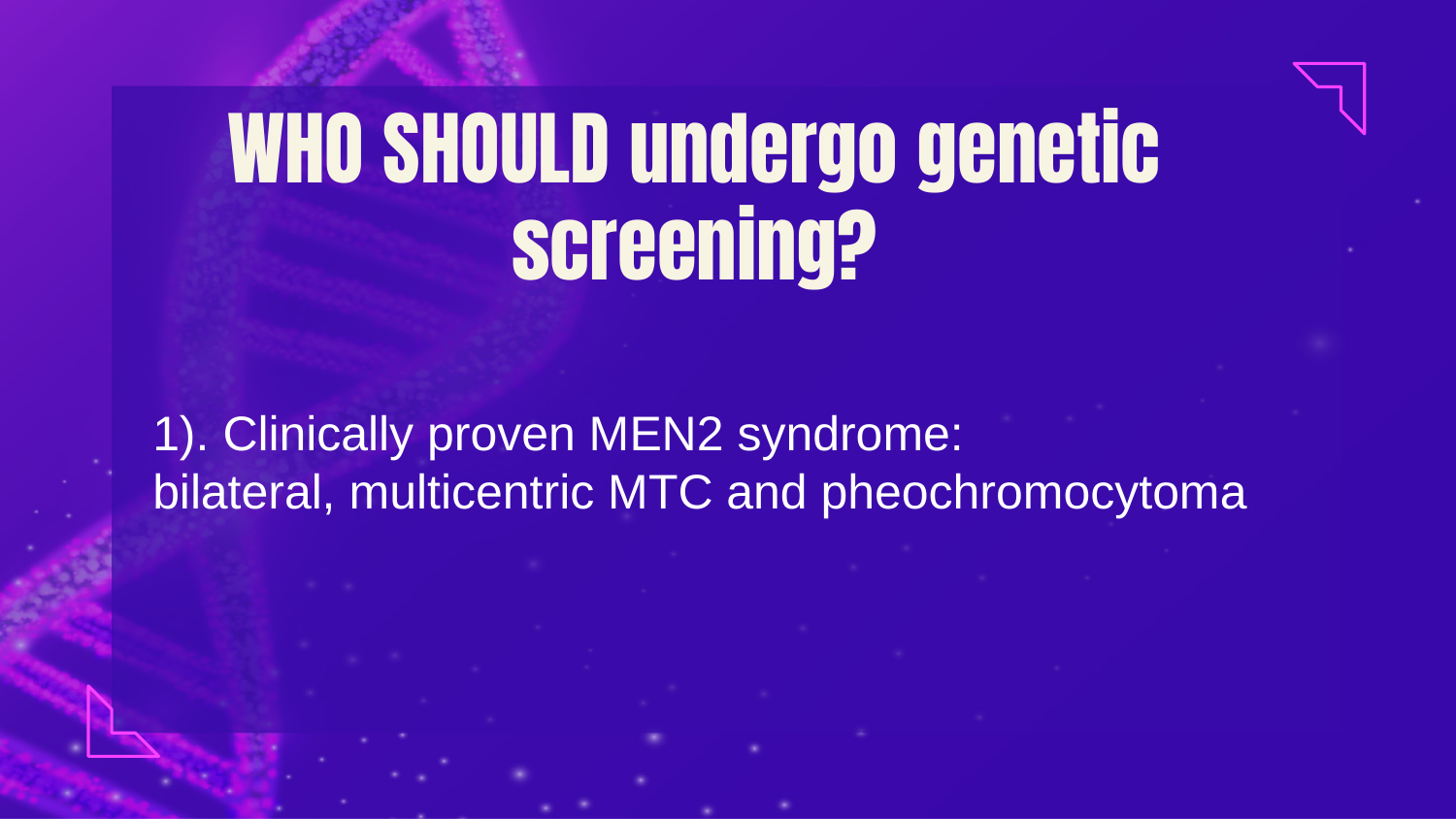

# WHO SHOULD undergo genetic screening?
1). Clinically proven MEN2 syndrome:
bilateral, multicentric MTC and pheochromocytoma